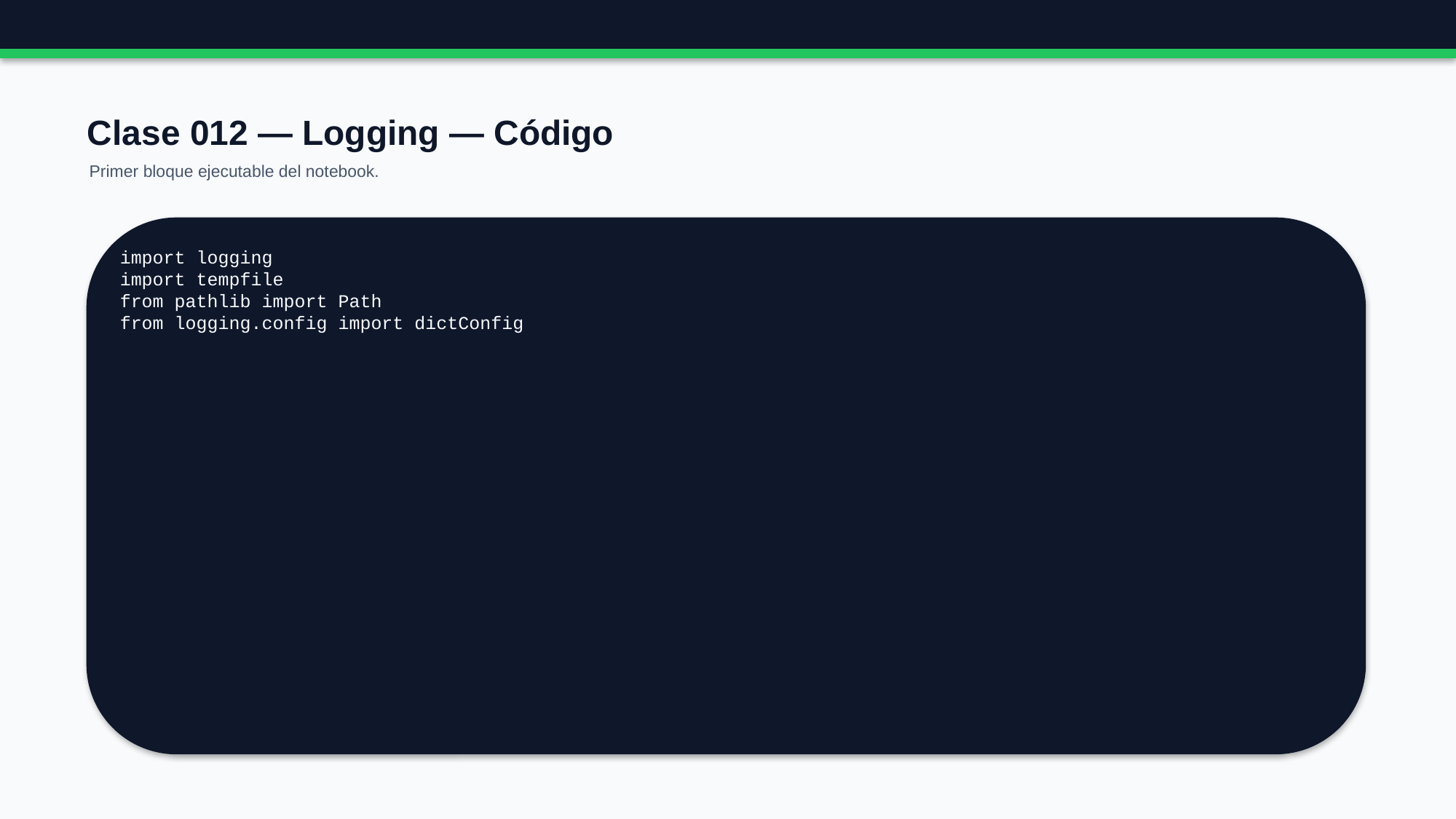

Clase 012 — Logging — Código
Primer bloque ejecutable del notebook.

import logging
import tempfile
from pathlib import Path
from logging.config import dictConfig